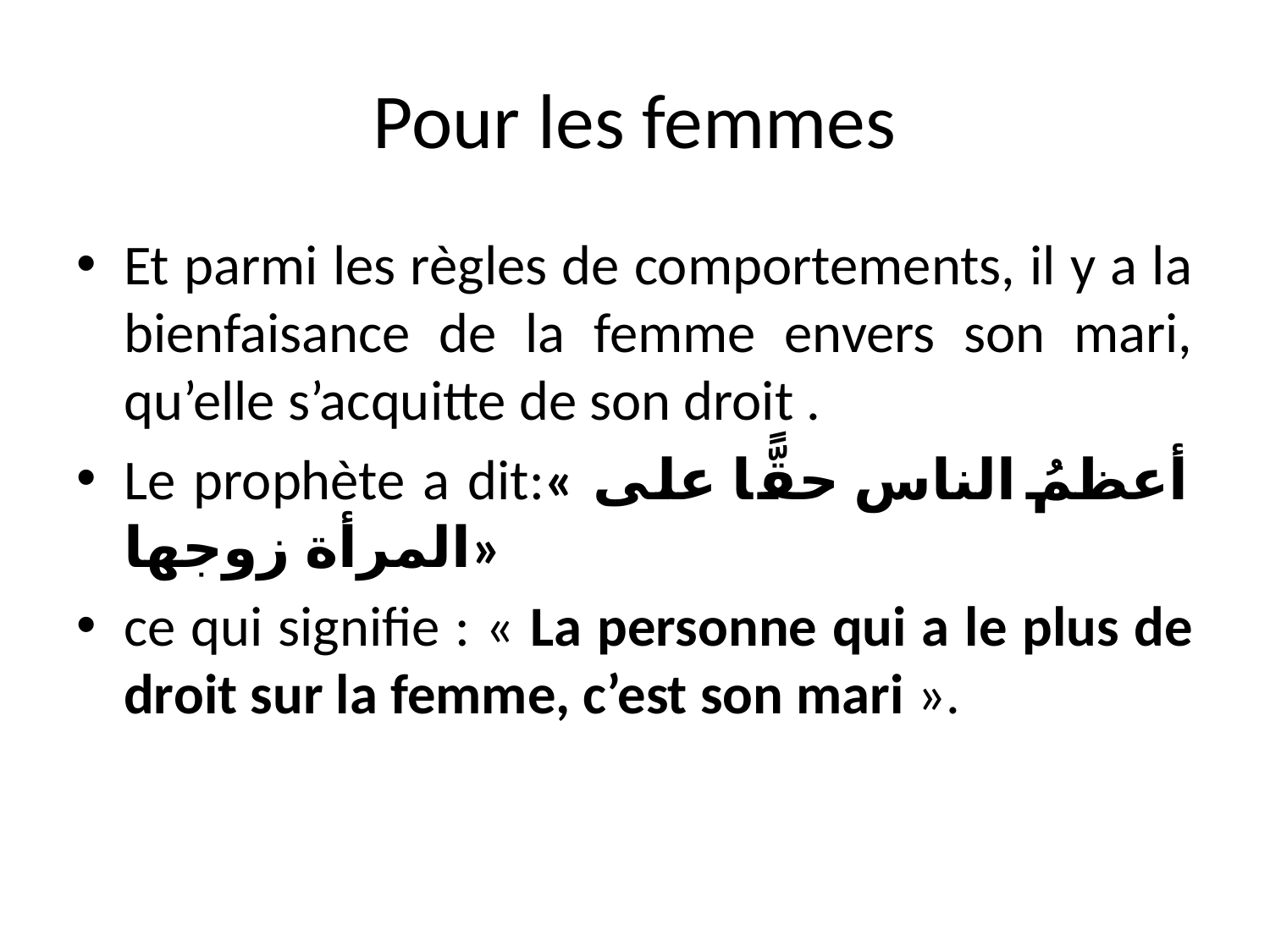

# Pour les femmes
Et parmi les règles de comportements, il y a la bienfaisance de la femme envers son mari, qu’elle s’acquitte de son droit .
Le prophète a dit:« أعظمُ الناس حقًّا على المرأة زوجها»
ce qui signifie : « La personne qui a le plus de droit sur la femme, c’est son mari ».